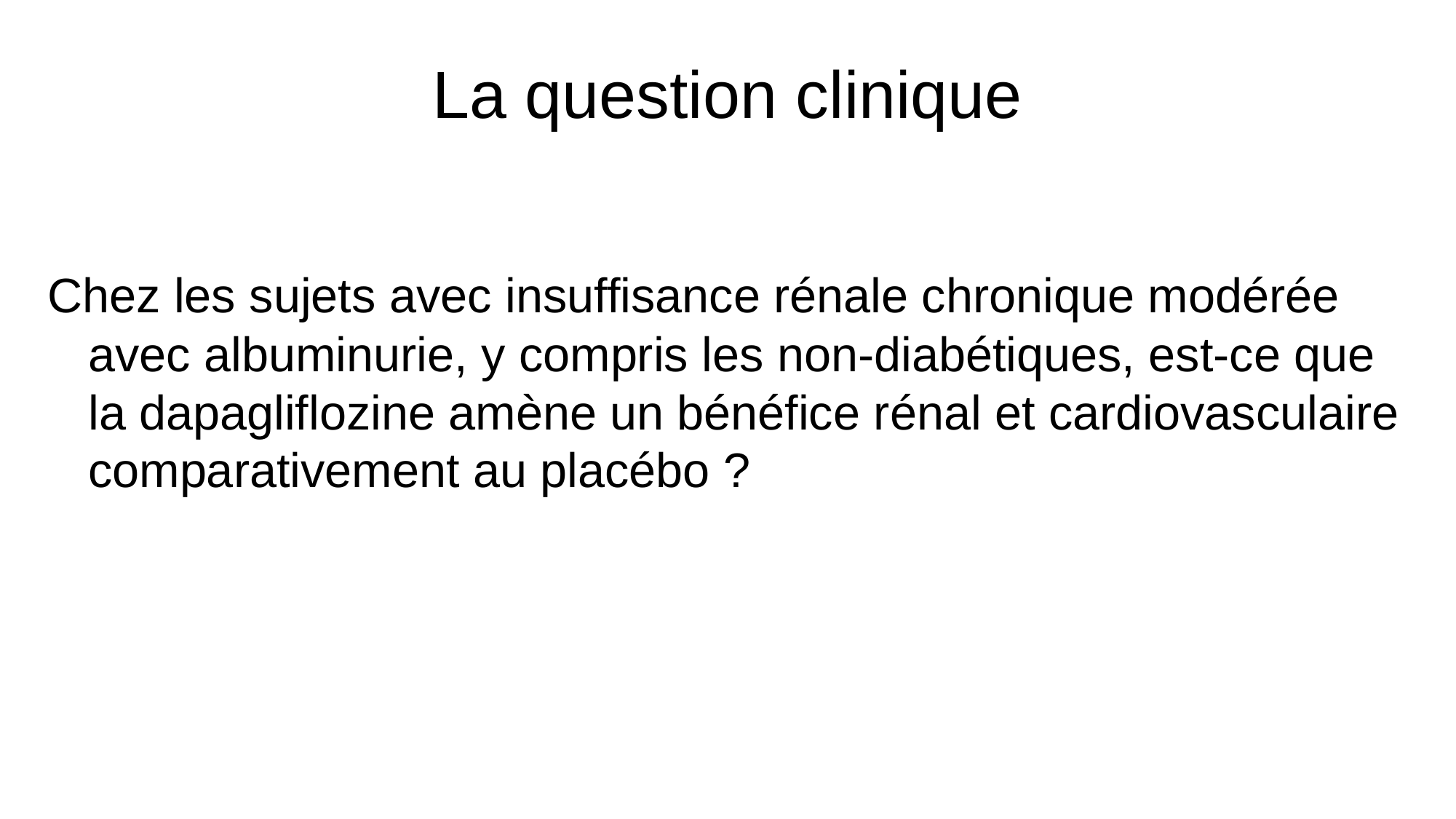

# La question clinique

Chez les sujets avec insuffisance rénale chronique modérée avec albuminurie, y compris les non-diabétiques, est-ce que la dapagliflozine amène un bénéfice rénal et cardiovasculaire comparativement au placébo ?